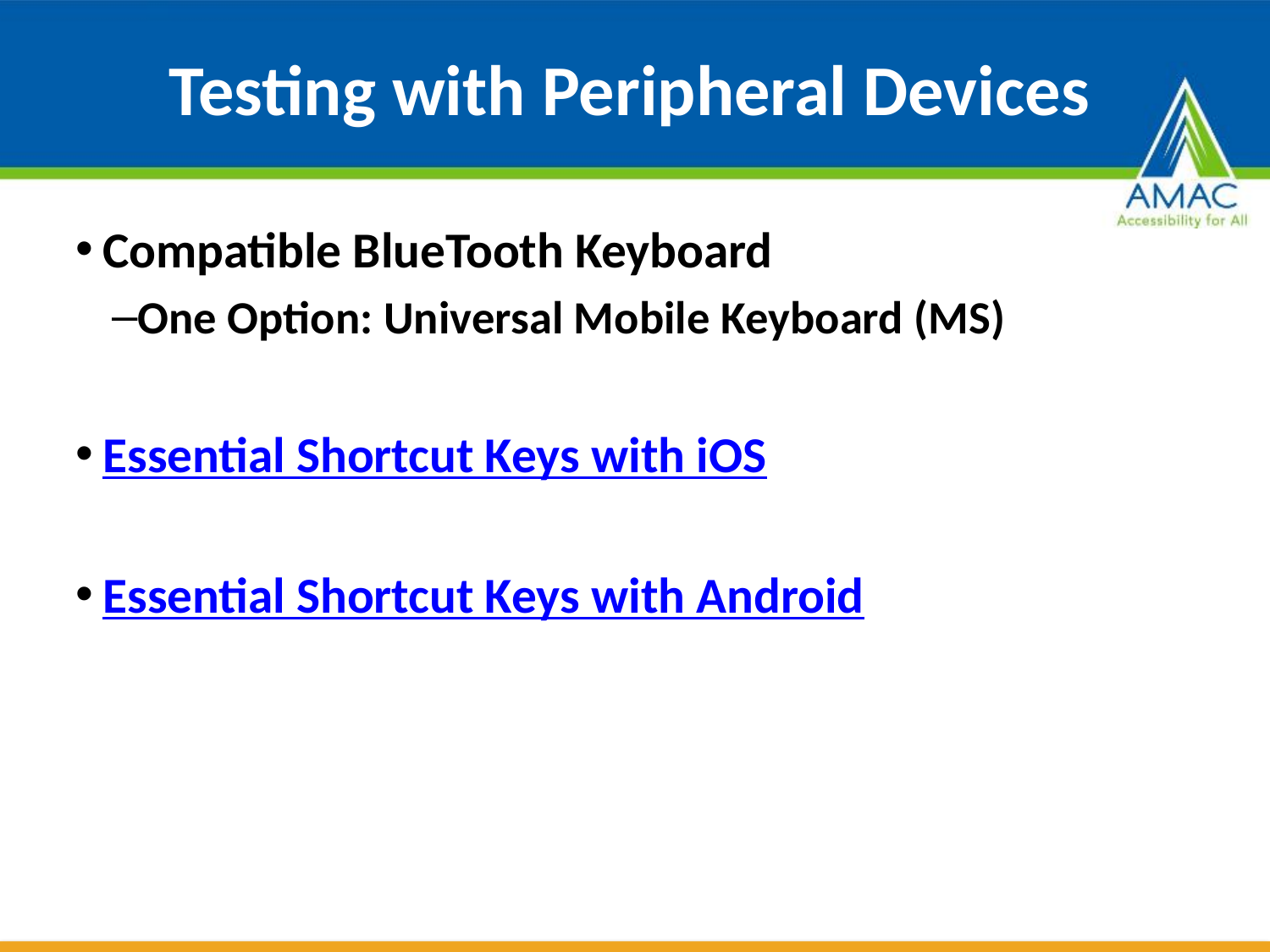

# Testing with Peripheral Devices
Compatible BlueTooth Keyboard
One Option: Universal Mobile Keyboard (MS)

Essential Shortcut Keys with iOS

Essential Shortcut Keys with Android